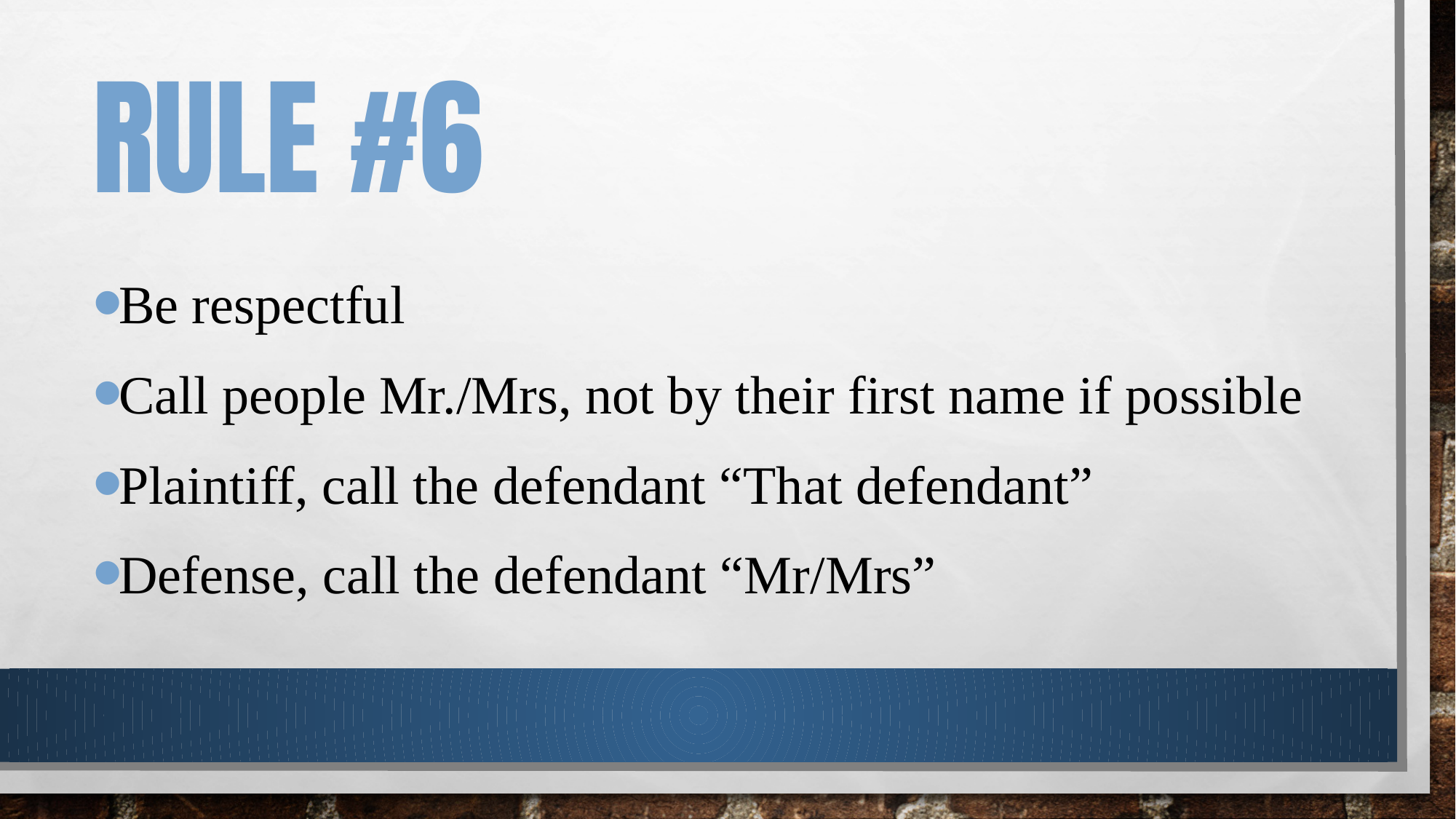

# Rule #6
Be respectful
Call people Mr./Mrs, not by their first name if possible
Plaintiff, call the defendant “That defendant”
Defense, call the defendant “Mr/Mrs”